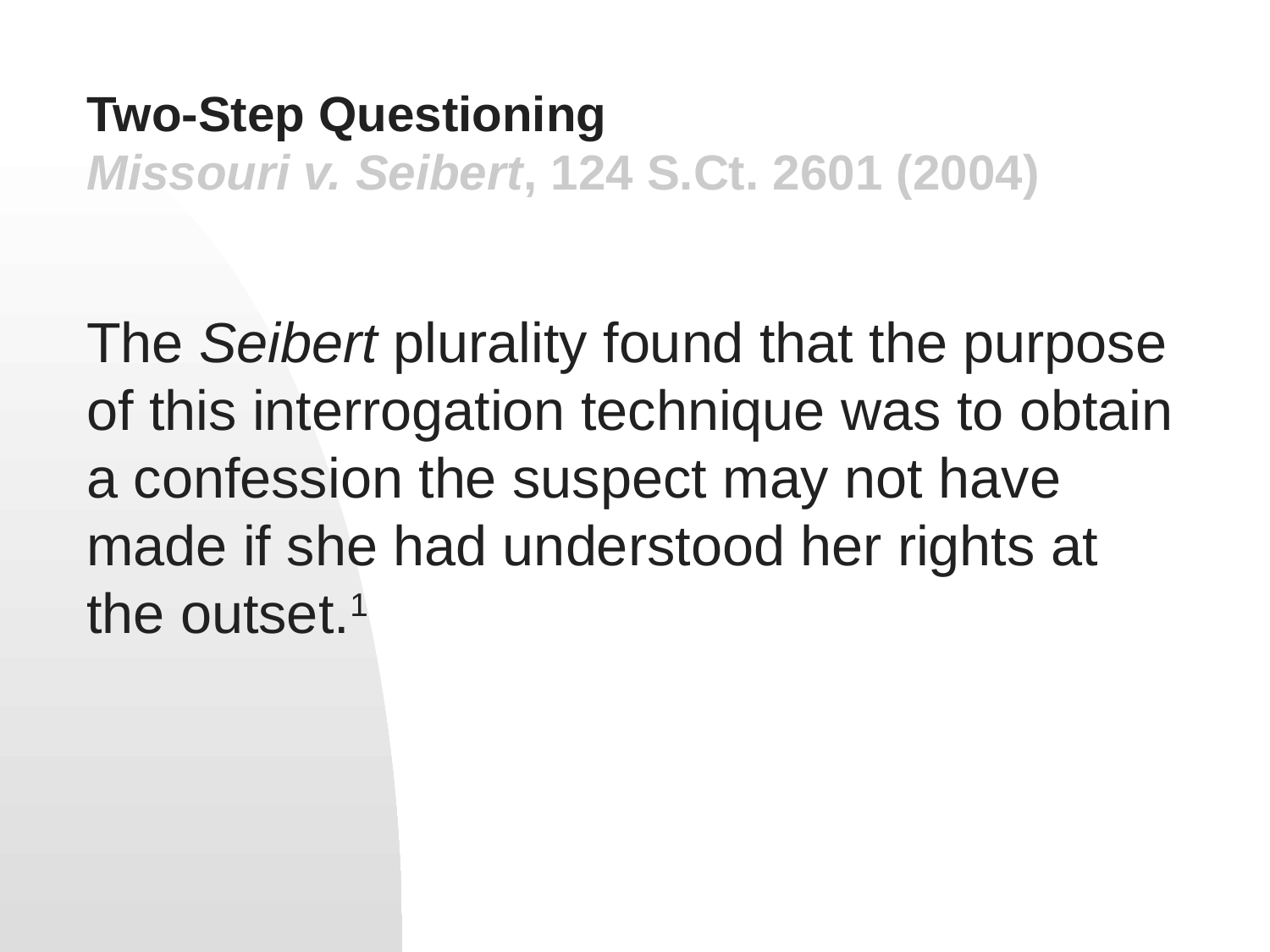

# Two-Step Questioning Missouri v. Seibert, 124 S.Ct. 2601 (2004)
The Seibert plurality found that the purpose of this interrogation technique was to obtain a confession the suspect may not have made if she had understood her rights at the outset.1